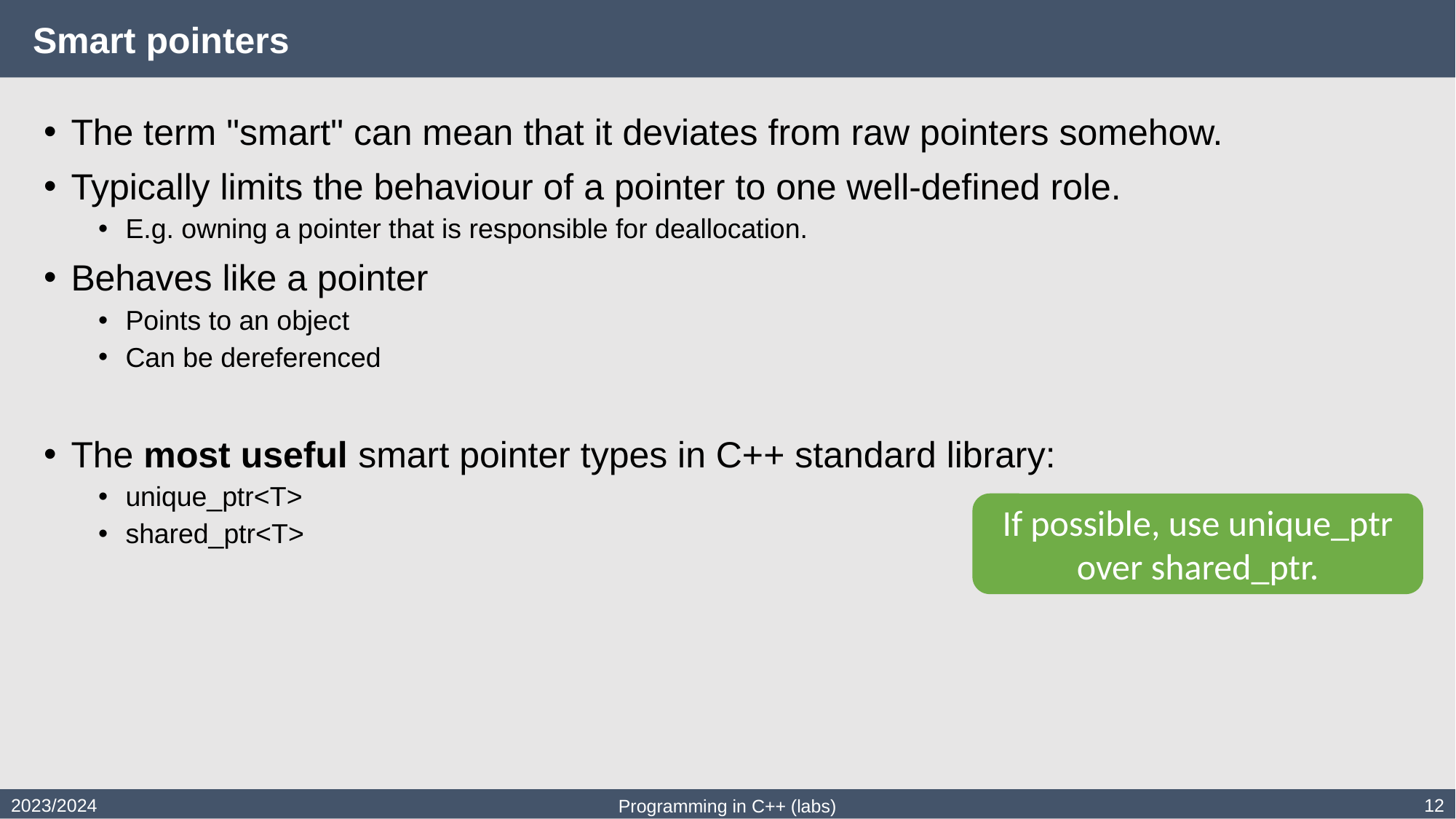

# Smart pointers
The term "smart" can mean that it deviates from raw pointers somehow.
Typically limits the behaviour of a pointer to one well-defined role.
E.g. owning a pointer that is responsible for deallocation.
Behaves like a pointer
Points to an object
Can be dereferenced

The most useful smart pointer types in C++ standard library:
unique_ptr<T>
shared_ptr<T>

If possible, use unique_ptr over shared_ptr.
2023/2024
12
Programming in C++ (labs)